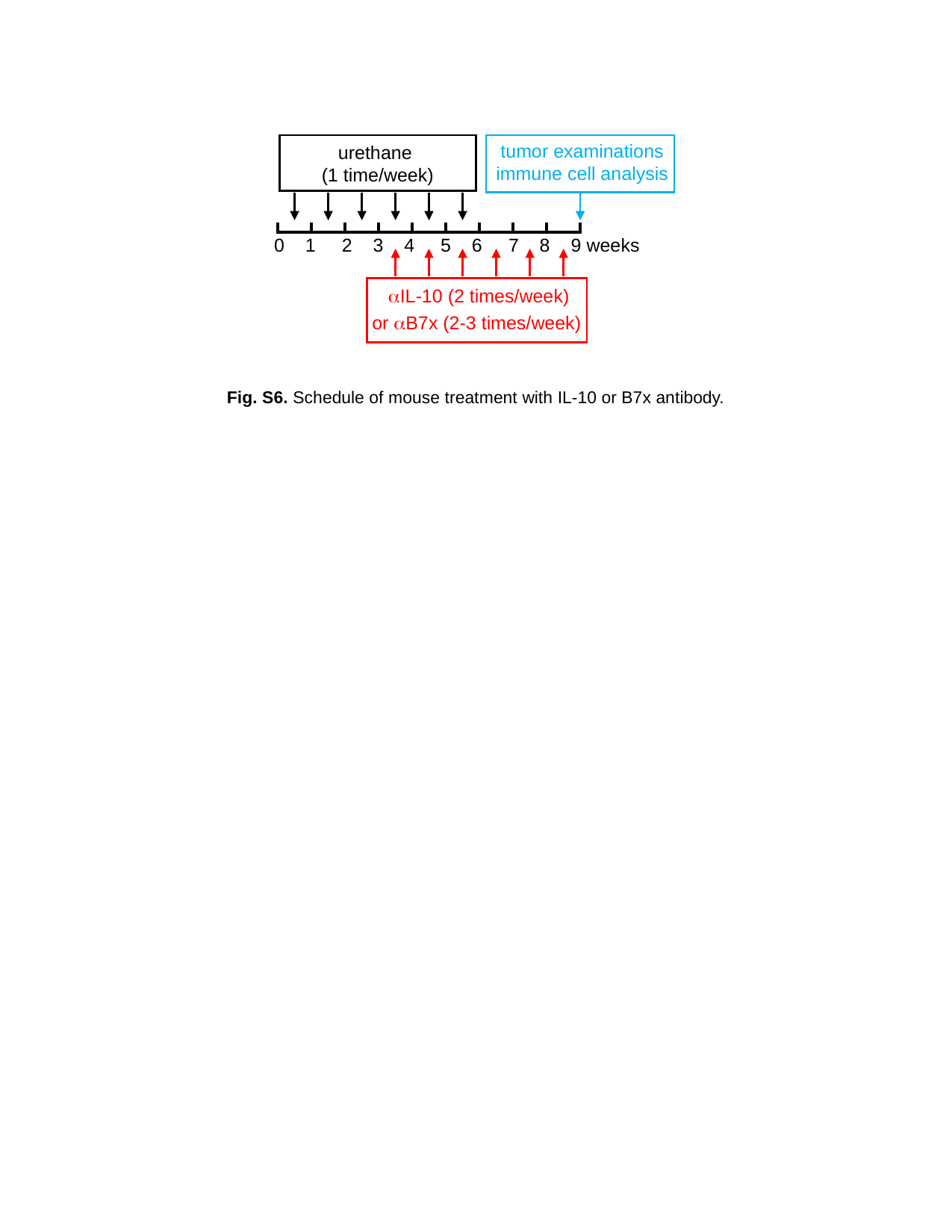

tumor examinations
immune cell analysis

urethane
(1 time/week)
0    1     2    3    4     5    6     7    8    9 weeks
αIL-10 (2 times/week)

or αB7x (2-3 times/week)
Fig. S6. Schedule of mouse treatment with IL-10 or B7x antibody.